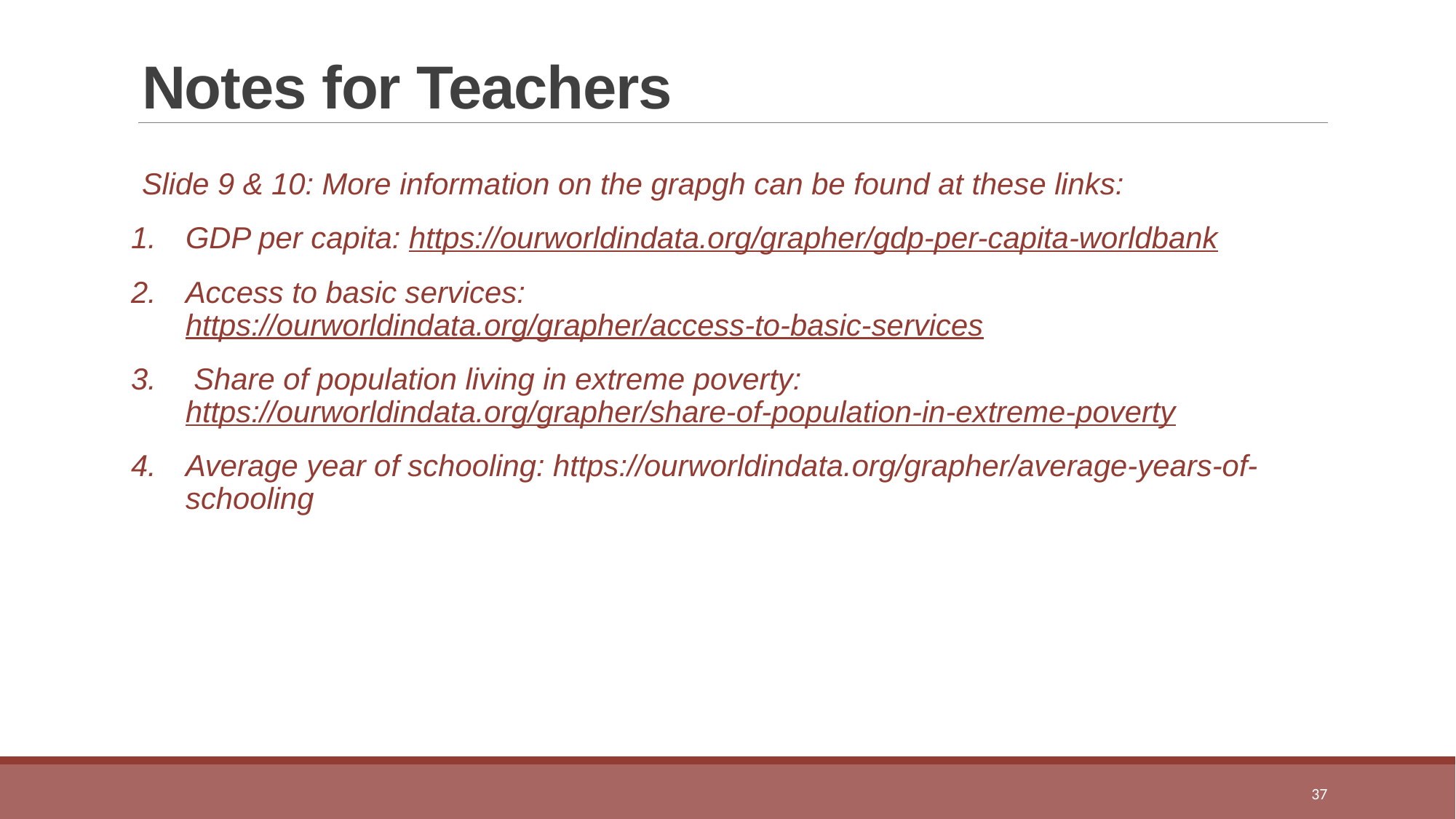

# Notes for Teachers
Slide 9 & 10: More information on the grapgh can be found at these links:
GDP per capita: https://ourworldindata.org/grapher/gdp-per-capita-worldbank
Access to basic services: https://ourworldindata.org/grapher/access-to-basic-services
 Share of population living in extreme poverty: https://ourworldindata.org/grapher/share-of-population-in-extreme-poverty
Average year of schooling: https://ourworldindata.org/grapher/average-years-of-schooling

37